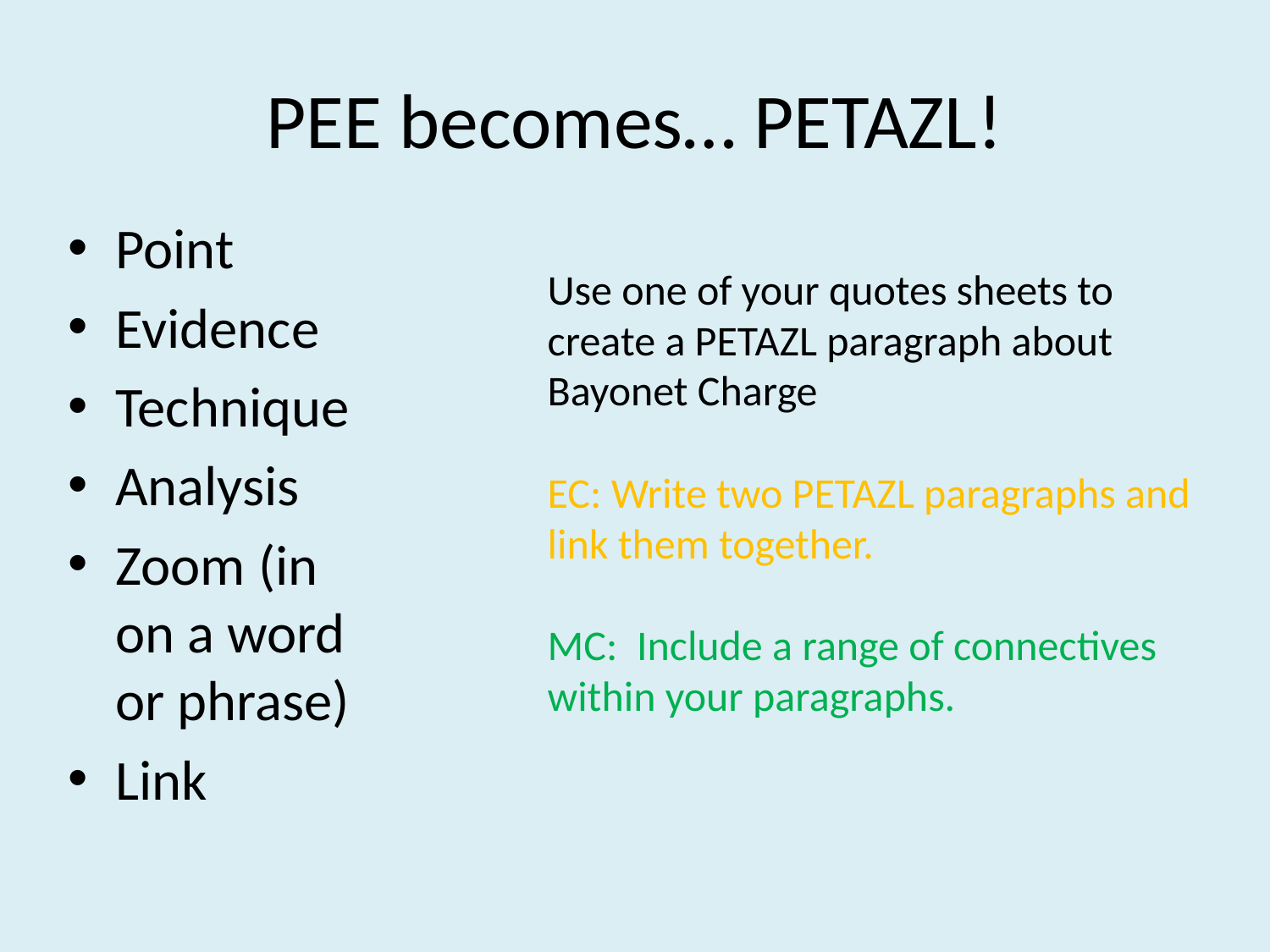

# PEE becomes… PETAZL!
Point
Evidence
Technique
Analysis
Zoom (in on a word or phrase)
Link
Use one of your quotes sheets to create a PETAZL paragraph about Bayonet Charge

EC: Write two PETAZL paragraphs and link them together.

MC:  Include a range of connectives within your paragraphs.